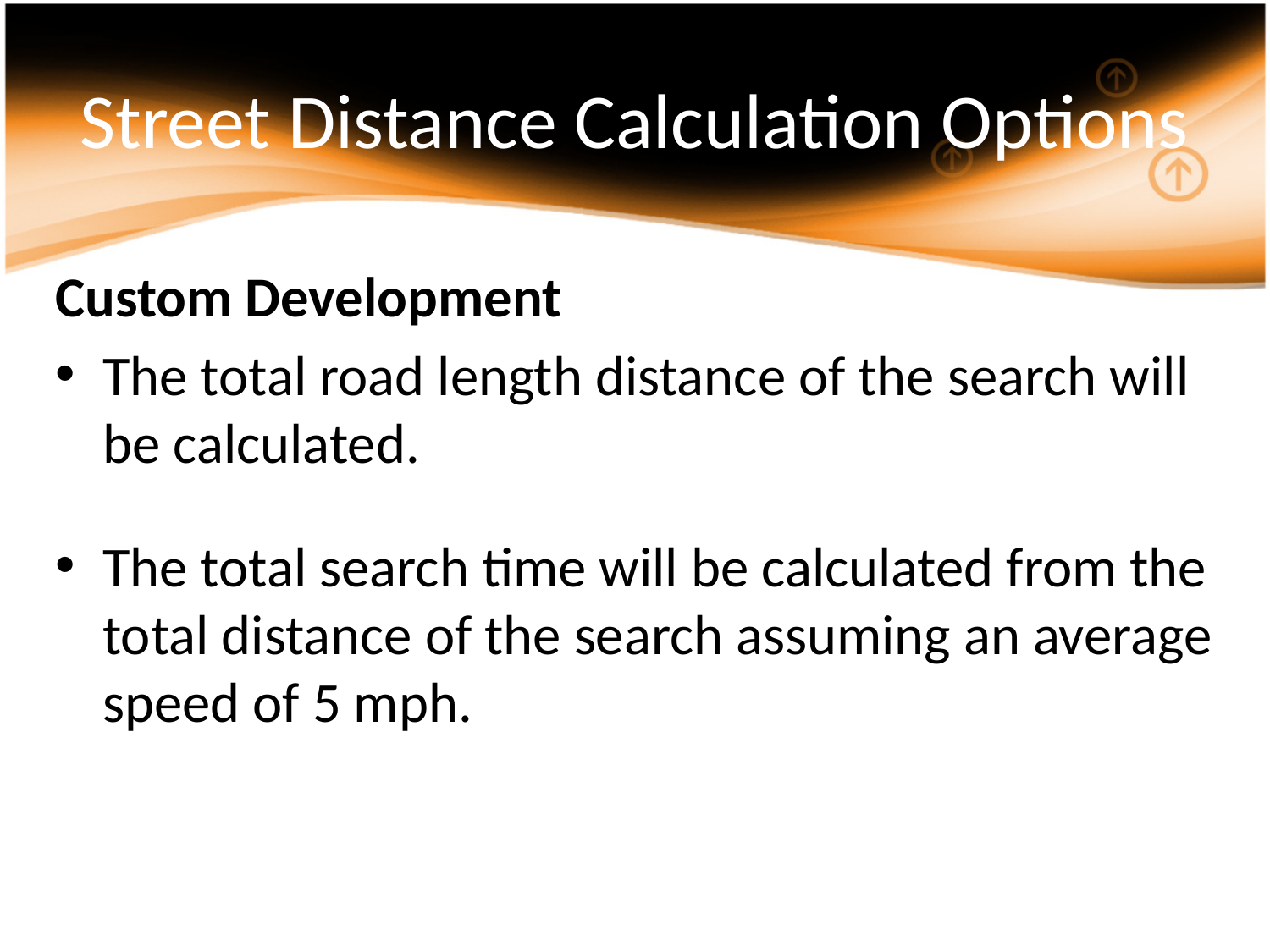

# Street Distance Calculation Options
Custom Development
The total road length distance of the search will be calculated.

The total search time will be calculated from the total distance of the search assuming an average speed of 5 mph.